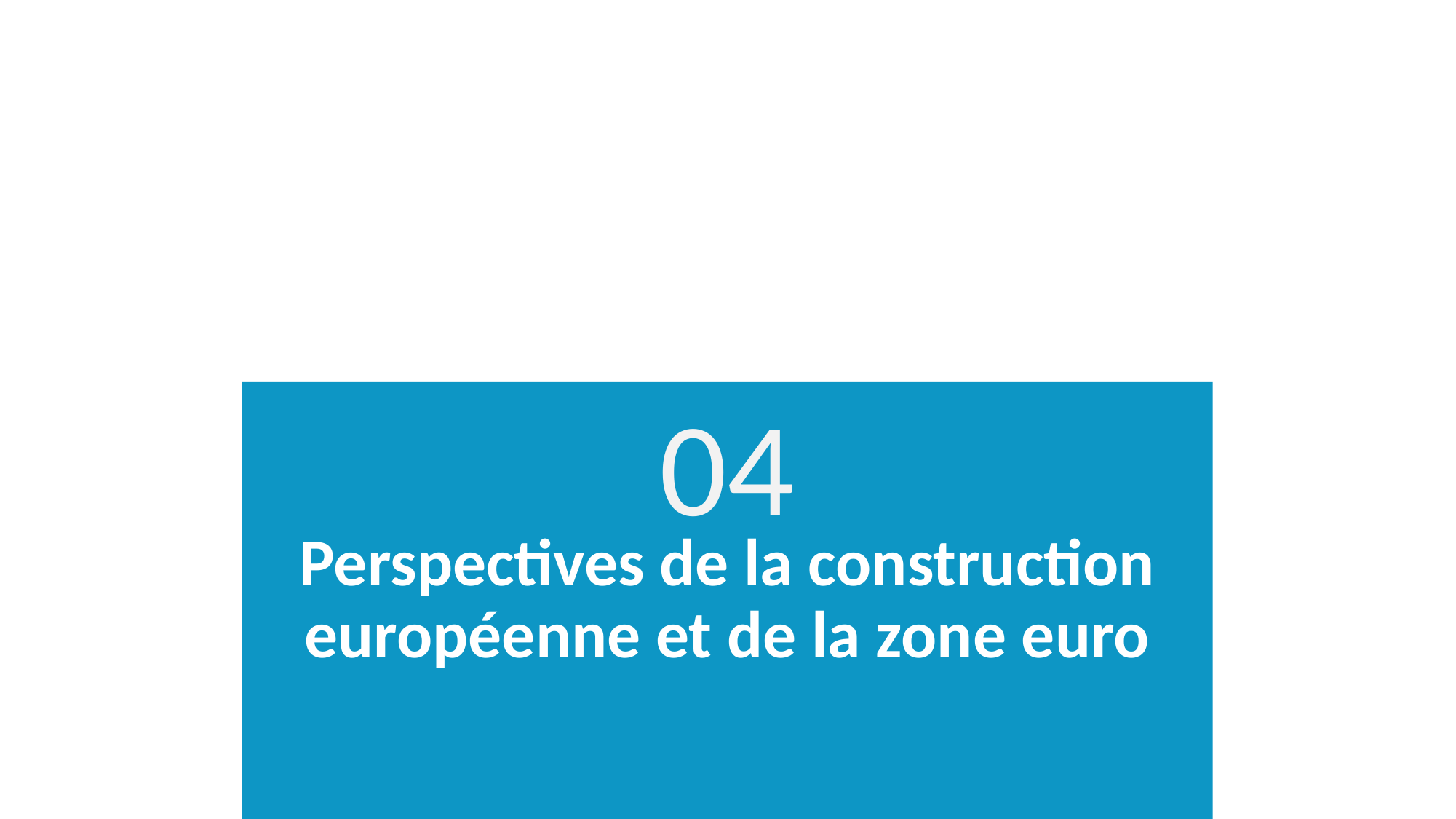

04
# Perspectives de la construction européenne et de la zone euro